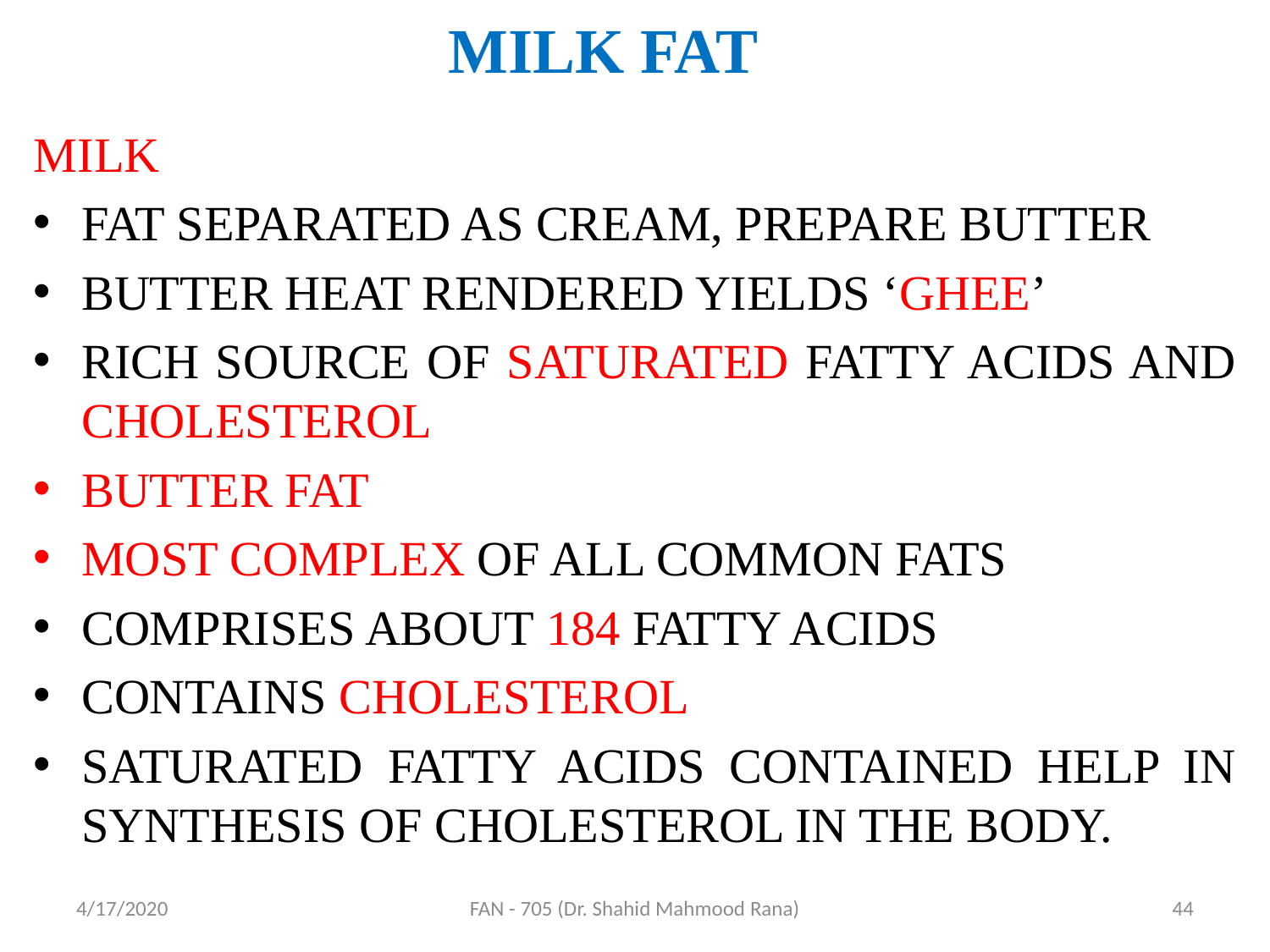

# MILK FAT
MILK
FAT SEPARATED AS CREAM, PREPARE BUTTER
BUTTER HEAT RENDERED YIELDS ‘GHEE’
RICH SOURCE OF SATURATED FATTY ACIDS AND CHOLESTEROL
BUTTER FAT
MOST COMPLEX OF ALL COMMON FATS
COMPRISES ABOUT 184 FATTY ACIDS
CONTAINS CHOLESTEROL
SATURATED FATTY ACIDS CONTAINED HELP IN SYNTHESIS OF CHOLESTEROL IN THE BODY.
4/17/2020
FAN - 705 (Dr. Shahid Mahmood Rana)
44